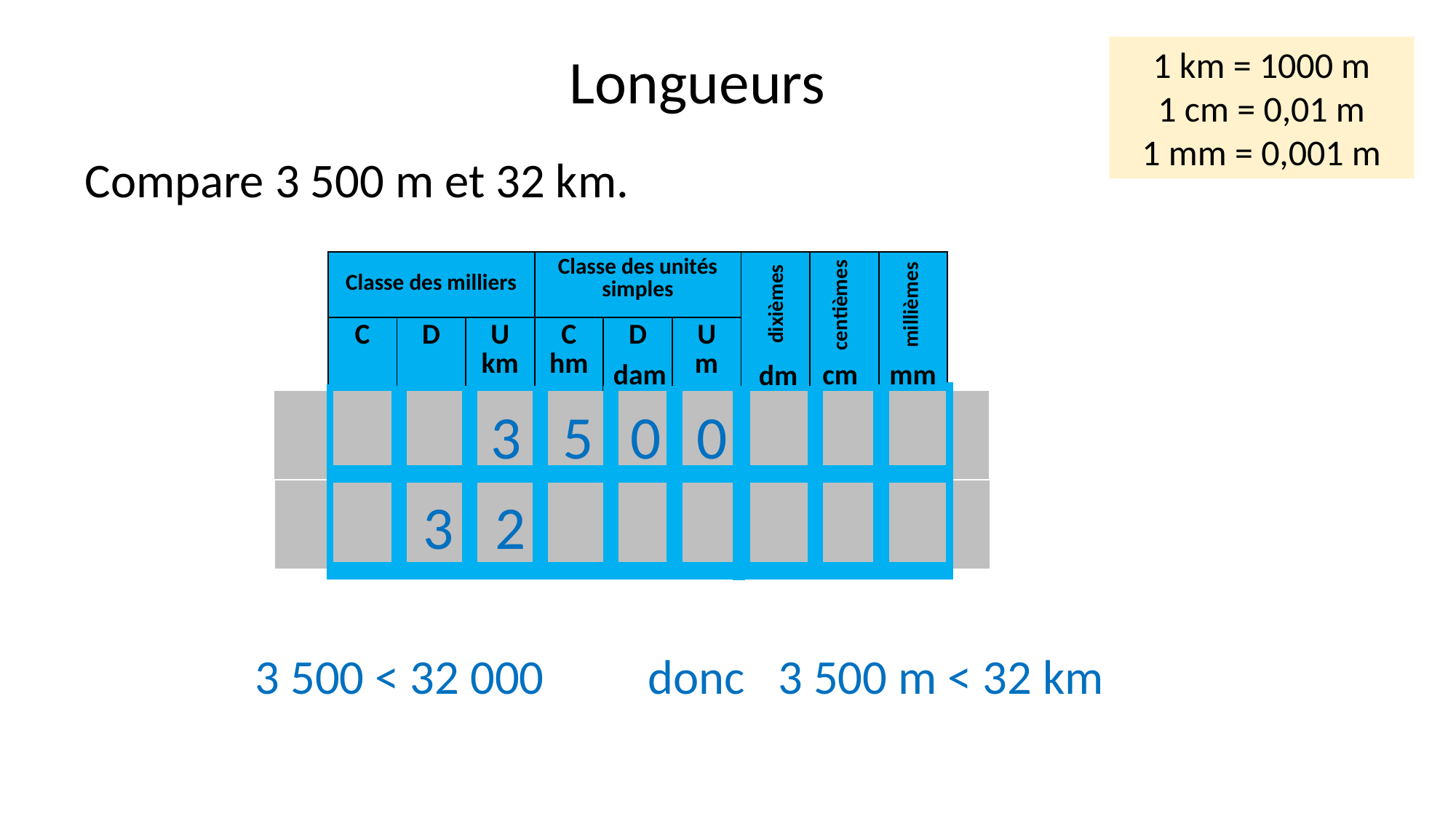

Longueurs
1 km = 1000 m
1 cm = 0,01 m
1 mm = 0,001 m
Compare 3 500 m et 32 km.
dixièmes
centièmes
| Classe des milliers |  |  | Classe des unités simples |  |  |  |  |  |
| --- | --- | --- | --- | --- | --- | --- | --- | --- |
| C | D | U km | C hm | D | U m |  |  |  |
millièmes
cm
dam
mm
dm

   	       3   5   0   0

   	  3   2
donc   3 500 m < 32 km
3 500 < 32 000